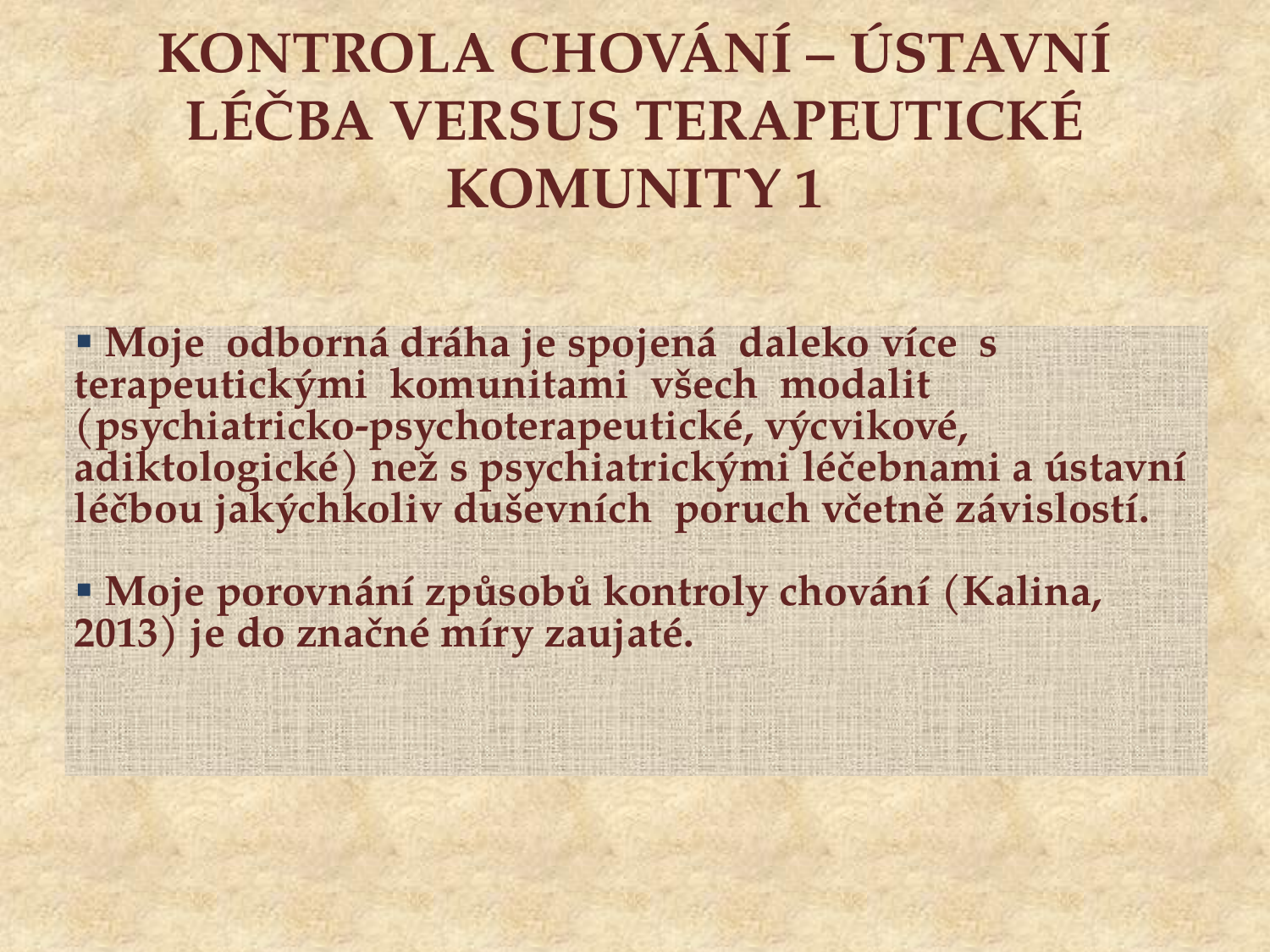

# KONTROLA CHOVÁNÍ – ÚSTAVNÍ LÉČBA VERSUS TERAPEUTICKÉ KOMUNITY 1
| Moje odborná dráha je spojená daleko více s terapeutickými komunitami všech modalit (psychiatricko-psychoterapeutické, výcvikové, adiktologické) než s psychiatrickými léčebnami a ústavní léčbou jakýchkoliv duševních poruch včetně závislostí. Moje porovnání způsobů kontroly chování (Kalina, 2013) je do značné míry zaujaté. |
| --- |